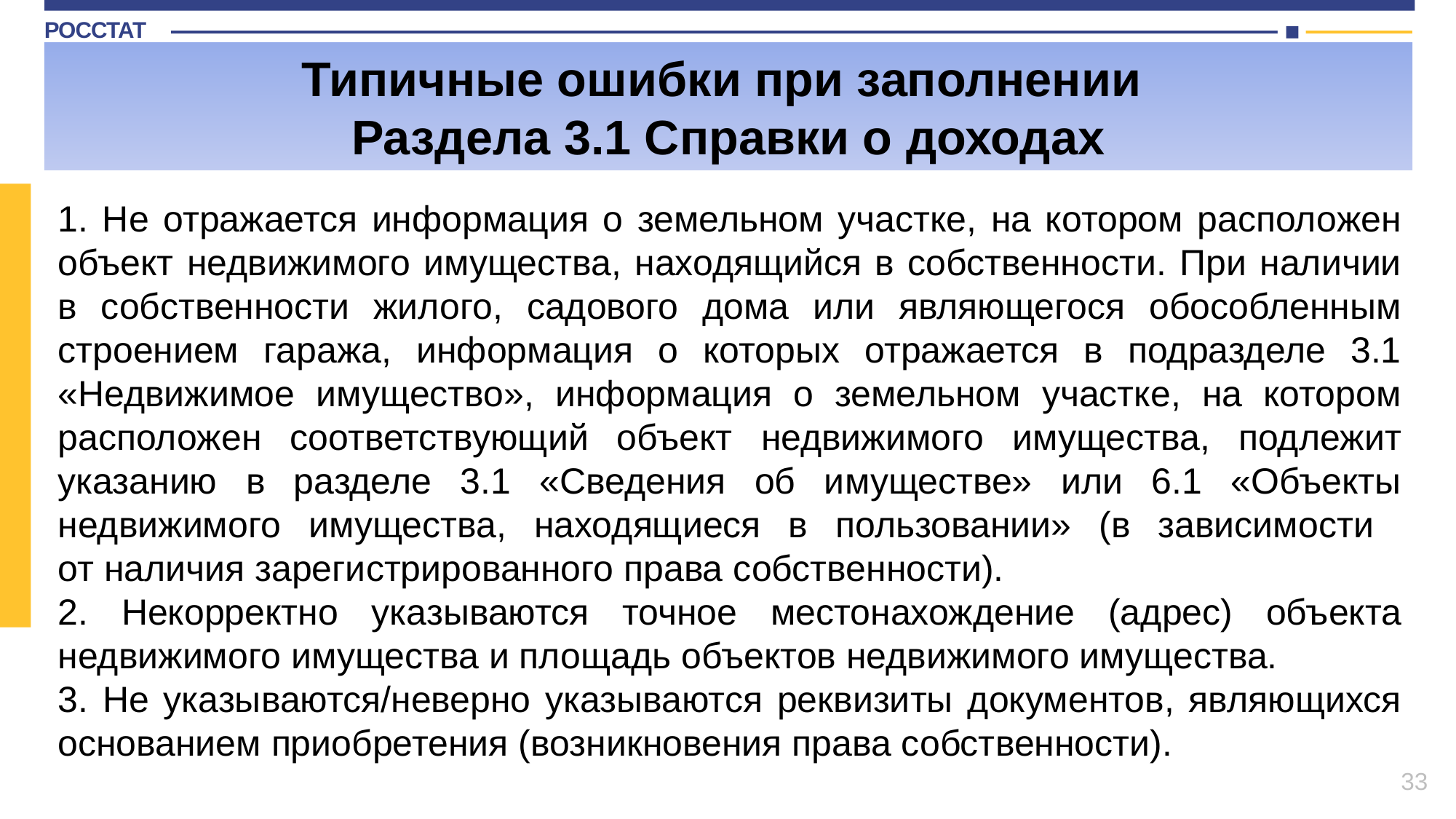

Типичные ошибки при заполнении
Раздела 3.1 Справки о доходах
1. Не отражается информация о земельном участке, на котором расположен объект недвижимого имущества, находящийся в собственности. При наличии в собственности жилого, садового дома или являющегося обособленным строением гаража, информация о которых отражается в подразделе 3.1 «Недвижимое имущество», информация о земельном участке, на котором расположен соответствующий объект недвижимого имущества, подлежит указанию в разделе 3.1 «Сведения об имуществе» или 6.1 «Объекты недвижимого имущества, находящиеся в пользовании» (в зависимости
от наличия зарегистрированного права собственности).
2. Некорректно указываются точное местонахождение (адрес) объекта недвижимого имущества и площадь объектов недвижимого имущества.
3. Не указываются/неверно указываются реквизиты документов, являющихся основанием приобретения (возникновения права собственности).

33